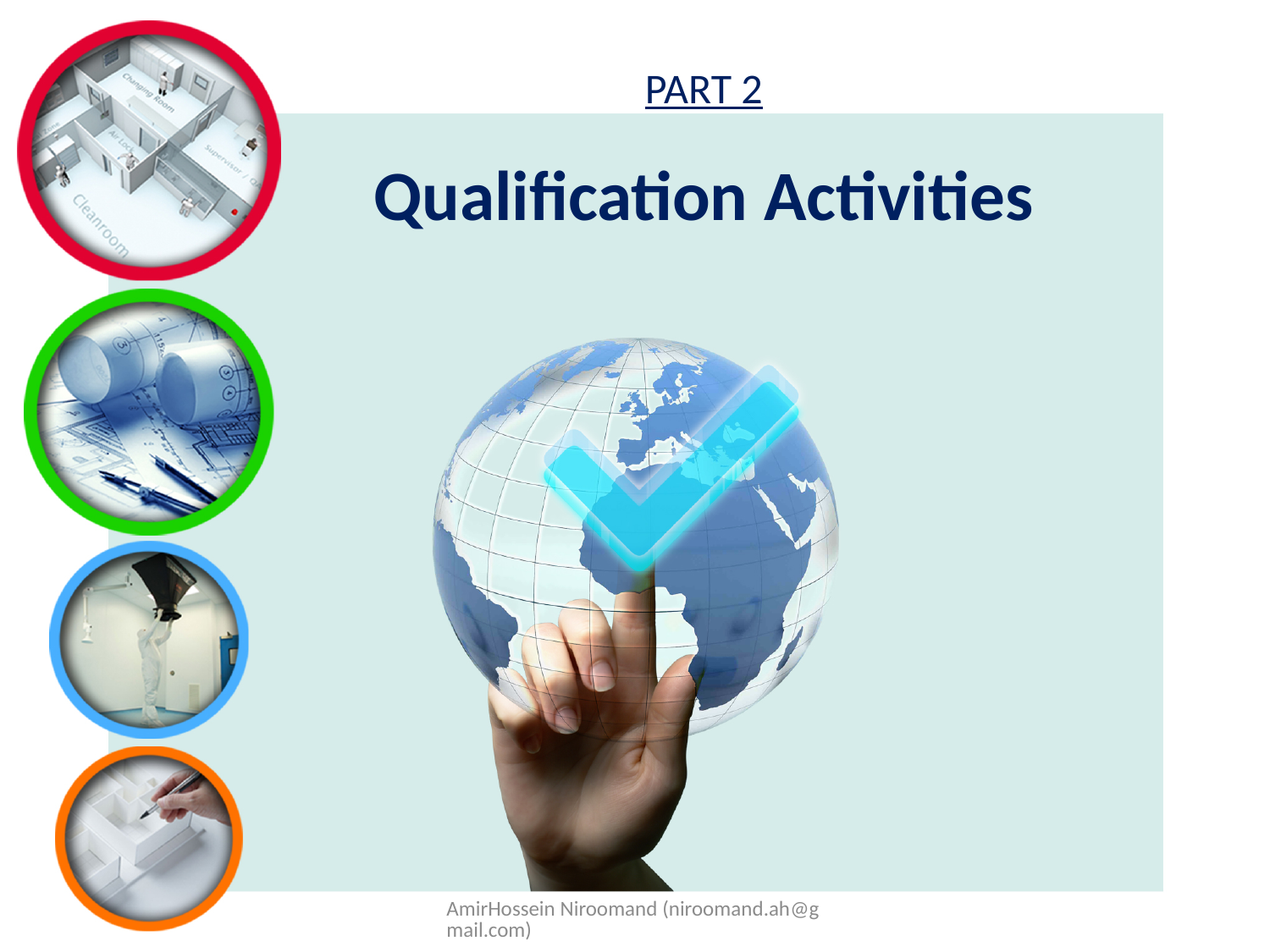

PART 2

Qualification Activities
AmirHossein Niroomand (niroomand.ah@gmail.com)